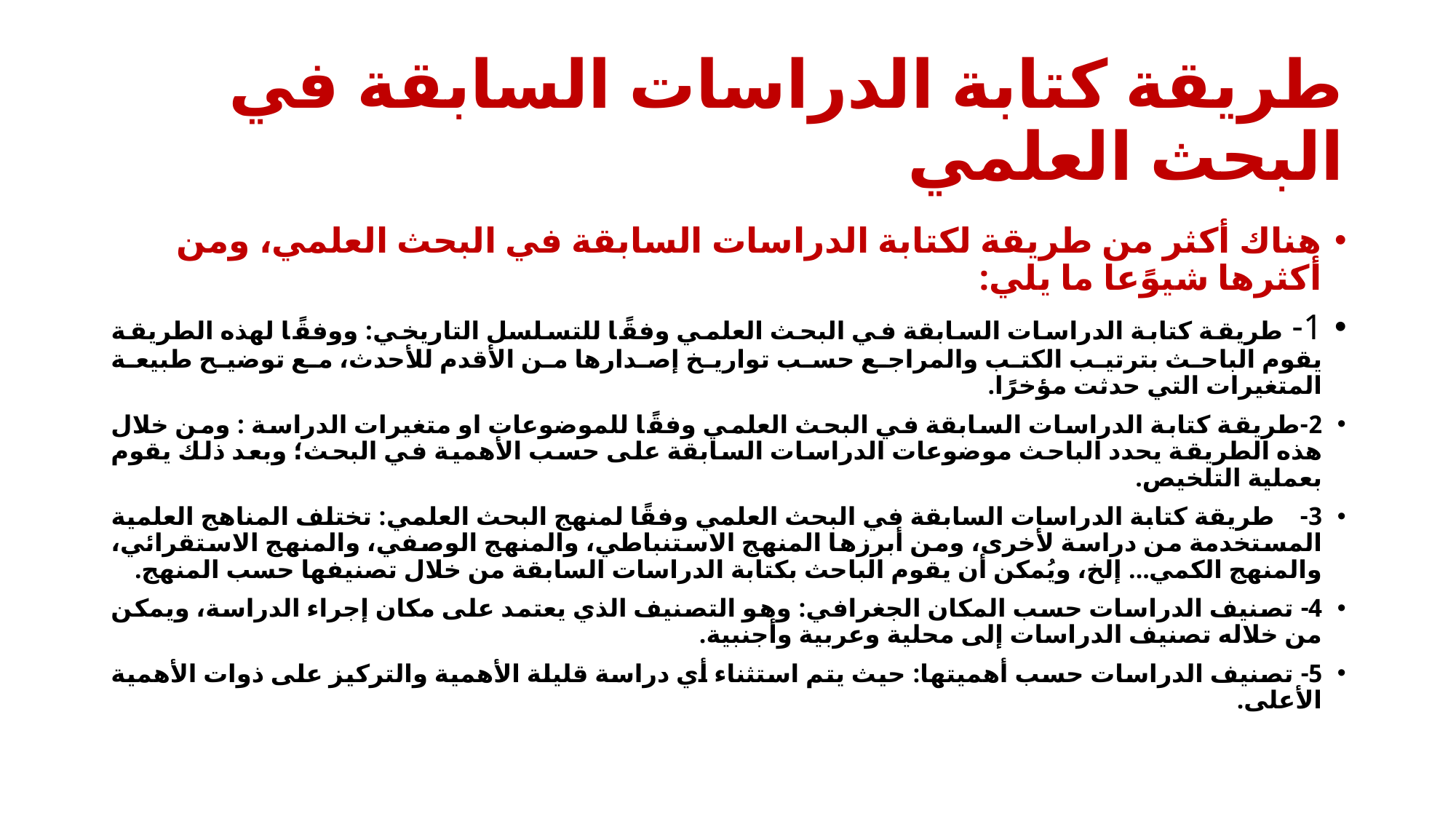

# طريقة كتابة الدراسات السابقة في البحث العلمي
هناك أكثر من طريقة لكتابة الدراسات السابقة في البحث العلمي، ومن أكثرها شيوًعا ما يلي:
1-	 طريقة كتابة الدراسات السابقة في البحث العلمي وفقًا للتسلسل التاريخي: ووفقًا لهذه الطريقة يقوم الباحث بترتيب الكتب والمراجع حسب تواريخ إصدارها من الأقدم للأحدث، مع توضيح طبيعة المتغيرات التي حدثت مؤخرًا.
2-	طريقة كتابة الدراسات السابقة في البحث العلمي وفقًا للموضوعات او متغيرات الدراسة : ومن خلال هذه الطريقة يحدد الباحث موضوعات الدراسات السابقة على حسب الأهمية في البحث؛ وبعد ذلك يقوم بعملية التلخيص.
3-	    طريقة كتابة الدراسات السابقة في البحث العلمي وفقًا لمنهج البحث العلمي: تختلف المناهج العلمية المستخدمة من دراسة لأخرى، ومن أبرزها المنهج الاستنباطي، والمنهج الوصفي، والمنهج الاستقرائي، والمنهج الكمي... إلخ، ويُمكن أن يقوم الباحث بكتابة الدراسات السابقة من خلال تصنيفها حسب المنهج.
4- تصنيف الدراسات حسب المكان الجغرافي: وهو التصنيف الذي يعتمد على مكان إجراء الدراسة، ويمكن من خلاله تصنيف الدراسات إلى محلية وعربية وأجنبية.
5- تصنيف الدراسات حسب أهميتها: حيث يتم استثناء أي دراسة قليلة الأهمية والتركيز على ذوات الأهمية الأعلى.